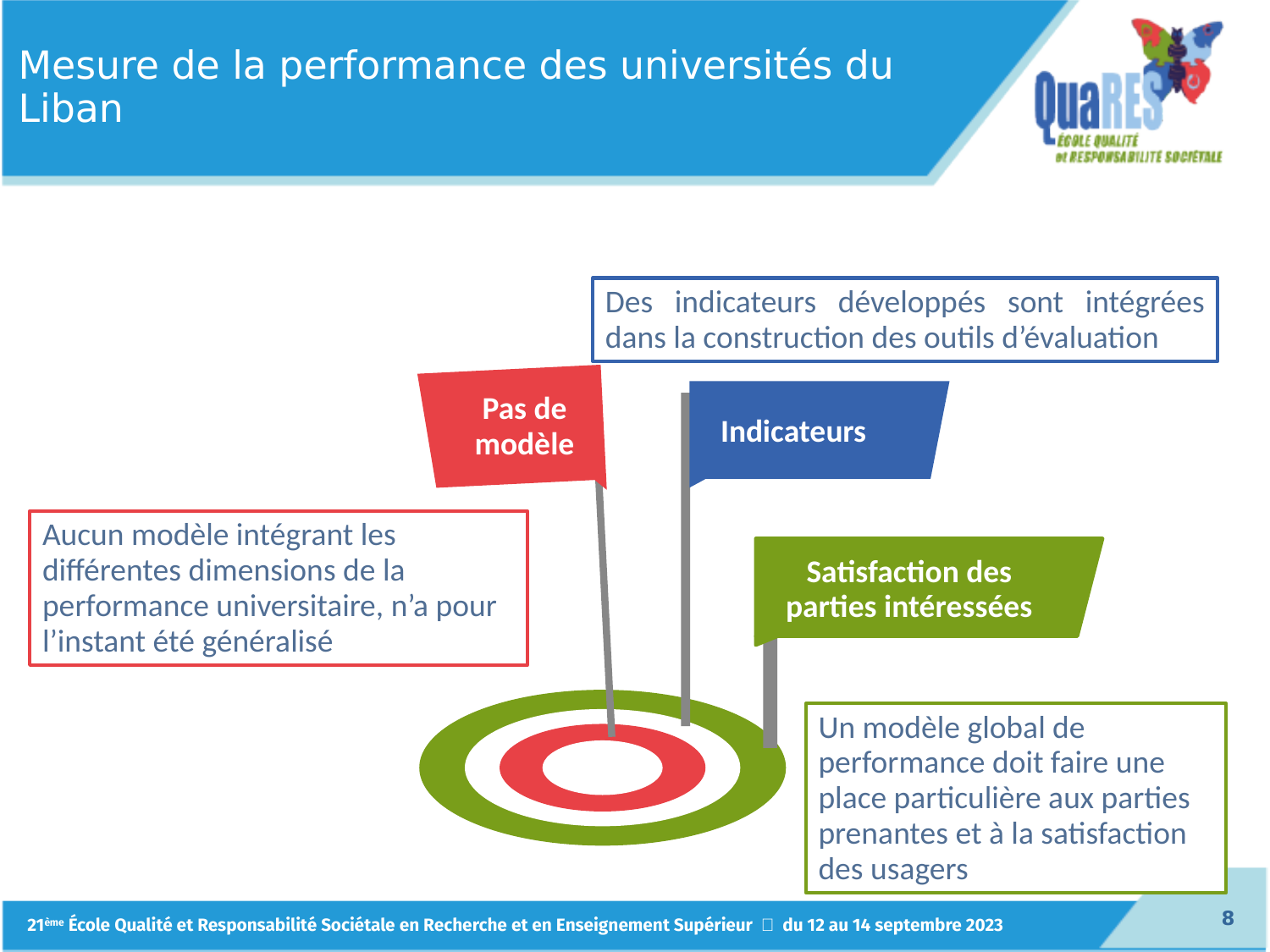

# Mesure de la performance des universités du Liban
Des indicateurs développés sont intégrées dans la construction des outils d’évaluation

Pas de modèle
Indicateurs
La perception de la performance des universités du Liban
Aucun modèle intégrant les différentes dimensions de la performance universitaire, n’a pour l’instant été généralisé

Satisfaction des parties intéressées

Un modèle global de performance doit faire une place particulière aux parties prenantes et à la satisfaction des usagers
8